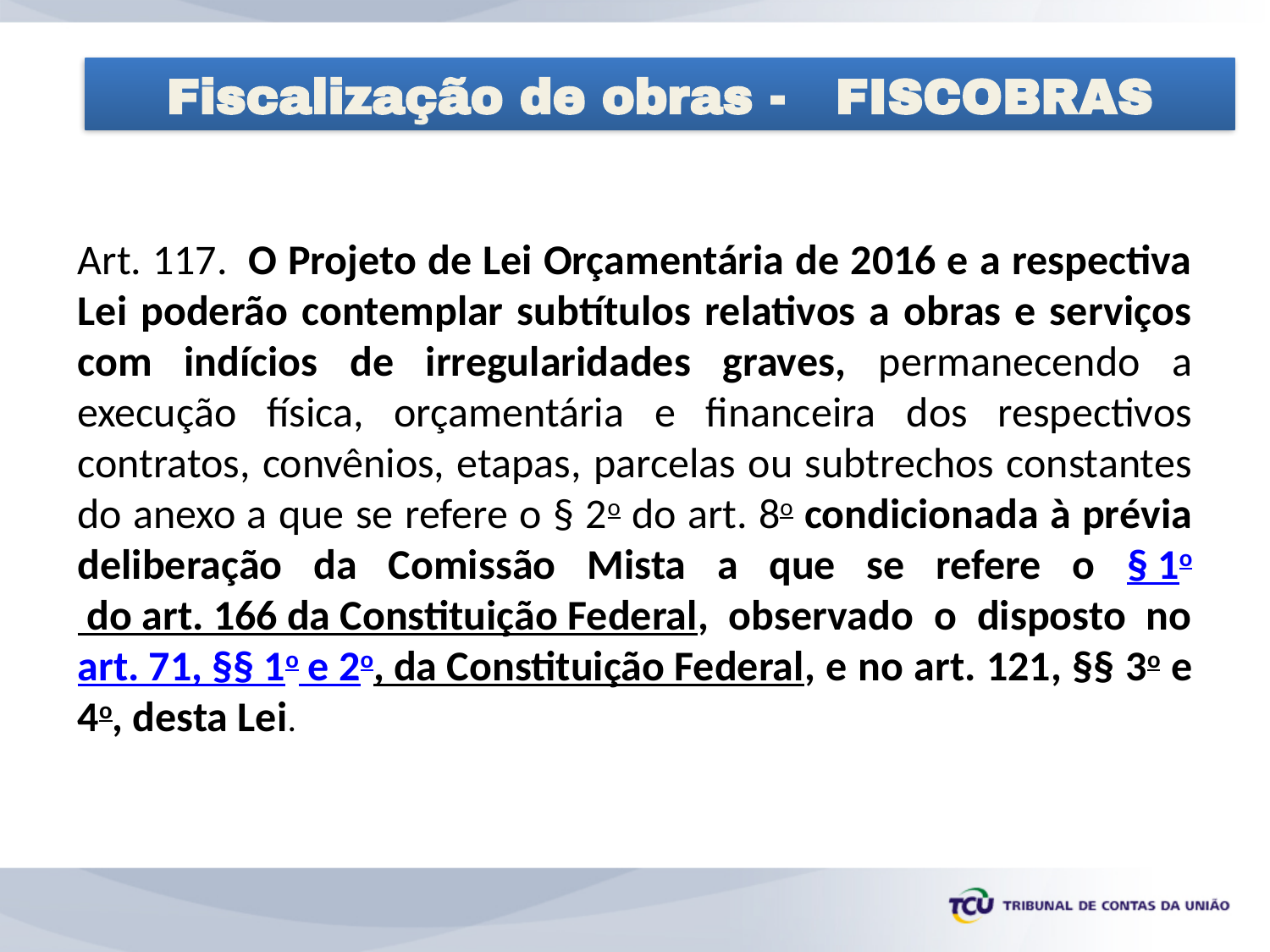

Fiscalização de obras -   FISCOBRAS
Art. 117.  O Projeto de Lei Orçamentária de 2016 e a respectiva Lei poderão contemplar subtítulos relativos a obras e serviços com indícios de irregularidades graves, permanecendo a execução física, orçamentária e financeira dos respectivos contratos, convênios, etapas, parcelas ou subtrechos constantes do anexo a que se refere o § 2o do art. 8o condicionada à prévia deliberação da Comissão Mista a que se refere o § 1o do art. 166 da Constituição Federal, observado o disposto no art. 71, §§ 1o e 2o, da Constituição Federal, e no art. 121, §§ 3o e 4o, desta Lei.